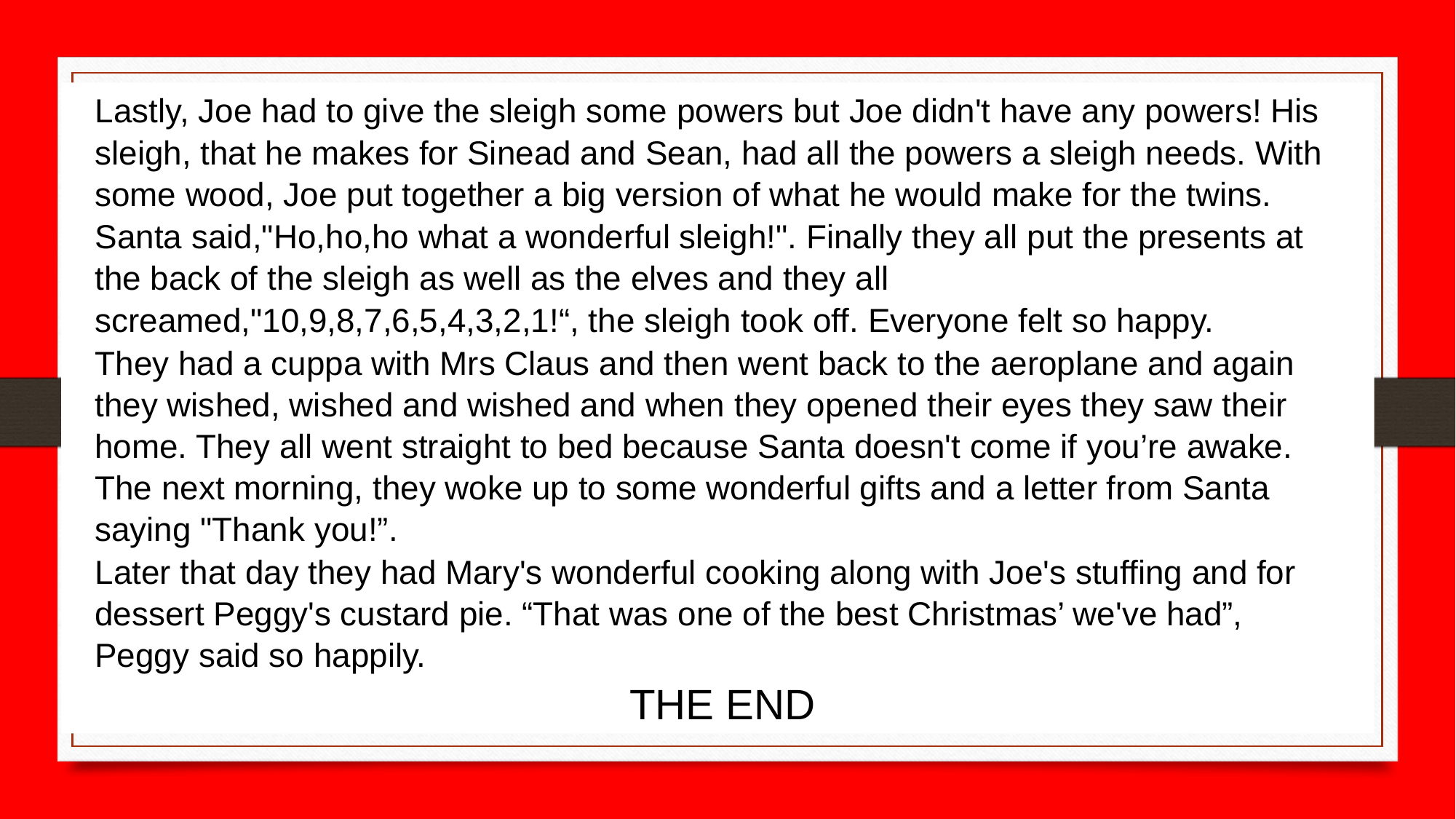

Lastly, Joe had to give the sleigh some powers but Joe didn't have any powers! His sleigh, that he makes for Sinead and Sean, had all the powers a sleigh needs. With some wood, Joe put together a big version of what he would make for the twins.
Santa said,"Ho,ho,ho what a wonderful sleigh!". Finally they all put the presents at the back of the sleigh as well as the elves and they all screamed,"10,9,8,7,6,5,4,3,2,1!“, the sleigh took off. Everyone felt so happy.
They had a cuppa with Mrs Claus and then went back to the aeroplane and again they wished, wished and wished and when they opened their eyes they saw their home. They all went straight to bed because Santa doesn't come if you’re awake. The next morning, they woke up to some wonderful gifts and a letter from Santa saying "Thank you!”.
Later that day they had Mary's wonderful cooking along with Joe's stuffing and for dessert Peggy's custard pie. “That was one of the best Christmas’ we've had”, Peggy said so happily.
 THE END